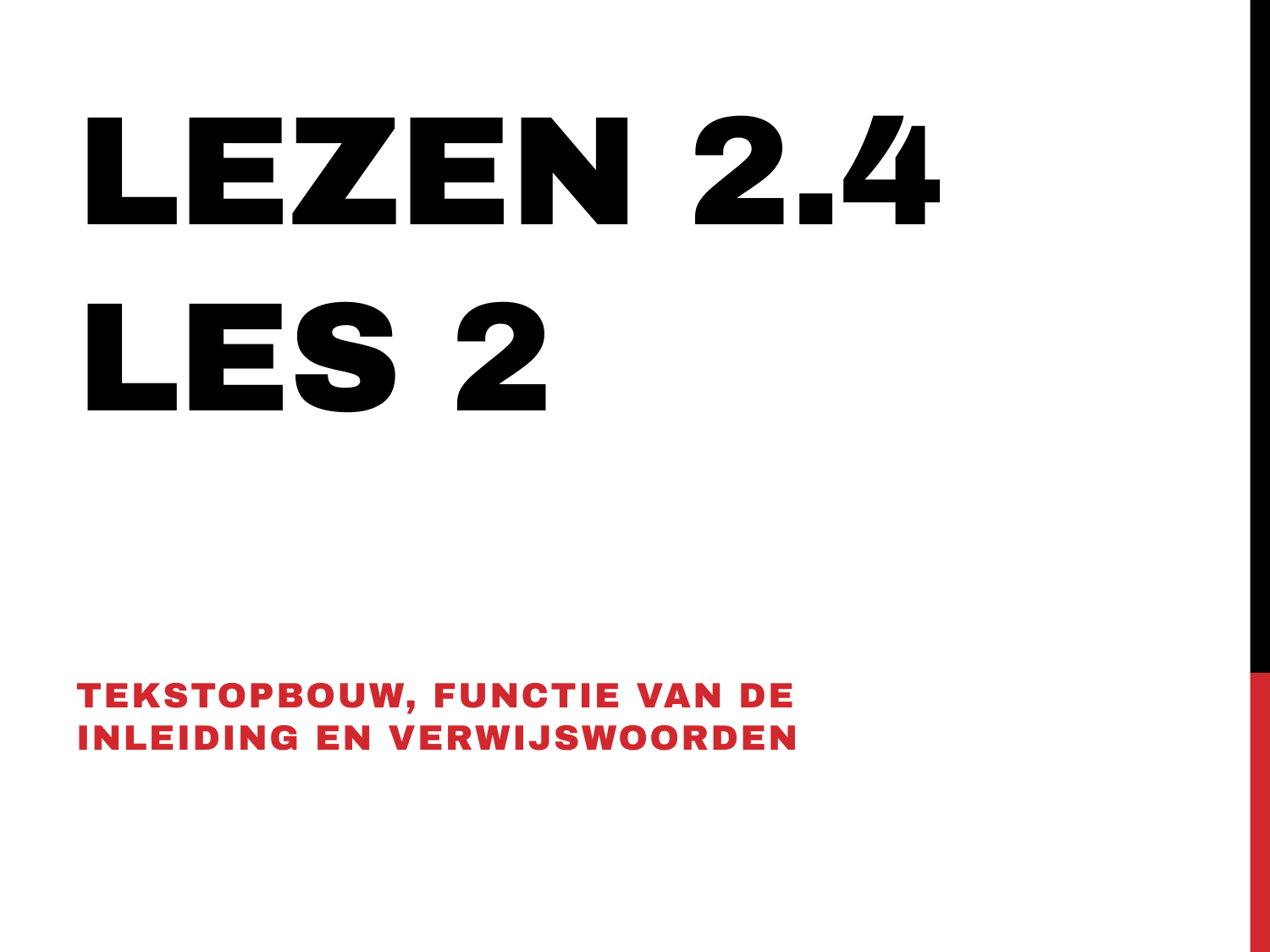

# Lezen 2.4 les 2
Tekstopbouw, functie van de inleiding en verwijswoorden